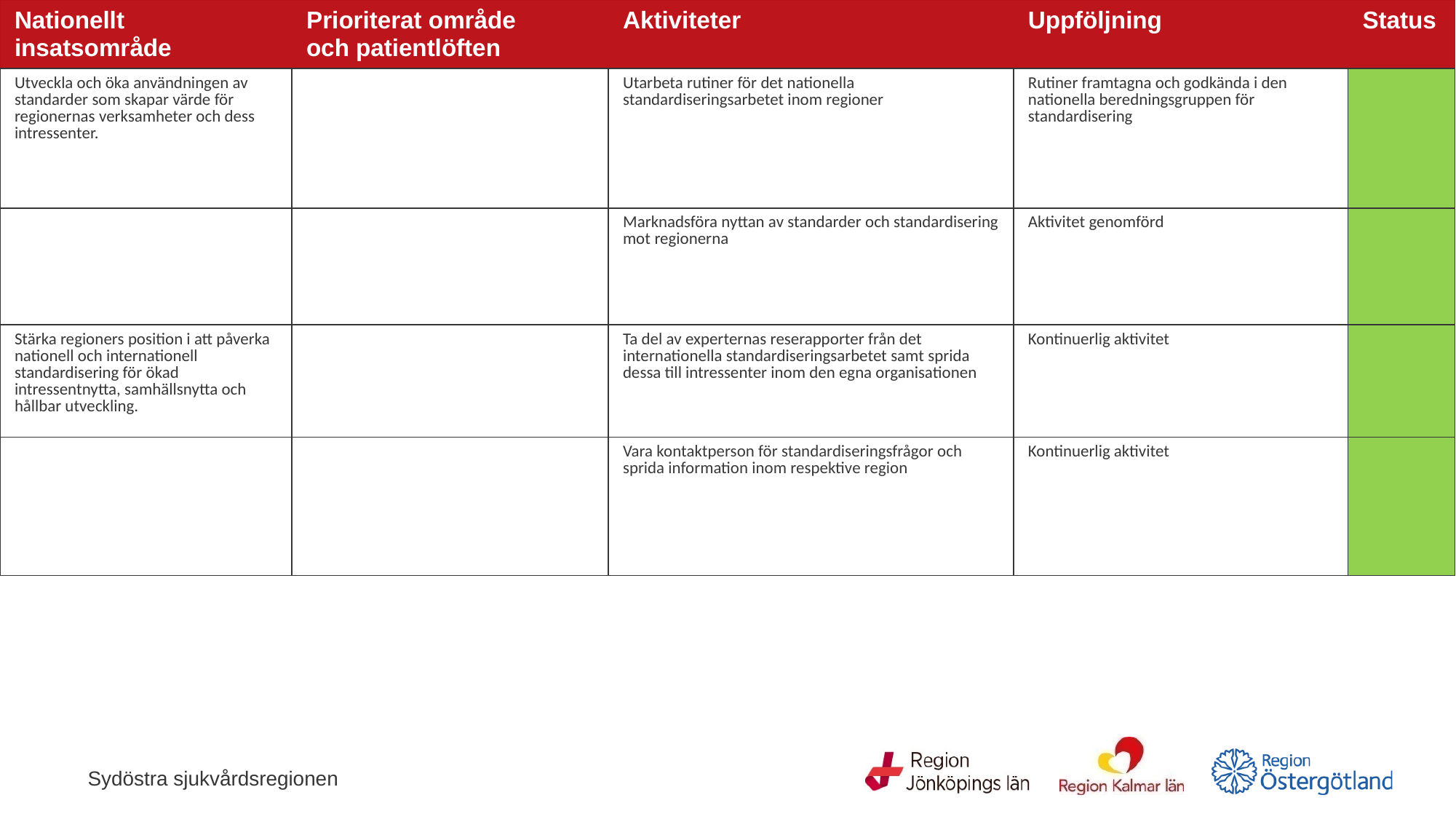

| Nationellt insatsområde | Prioriterat område och patientlöften | Aktiviteter | Uppföljning | Status |
| --- | --- | --- | --- | --- |
| Utveckla och öka användningen av standarder som skapar värde för regionernas verksamheter och dess intressenter. |  | Utarbeta rutiner för det nationella standardiseringsarbetet inom regioner | Rutiner framtagna och godkända i den nationella beredningsgruppen för standardisering |  |
|  |  | Marknadsföra nyttan av standarder och standardisering mot regionerna | Aktivitet genomförd |  |
| Stärka regioners position i att påverka nationell och internationell standardisering för ökad intressentnytta, samhällsnytta och hållbar utveckling. |  | Ta del av experternas reserapporter från det internationella standardiseringsarbetet samt sprida dessa till intressenter inom den egna organisationen | Kontinuerlig aktivitet |  |
|  |  | Vara kontaktperson för standardiseringsfrågor och sprida information inom respektive region | Kontinuerlig aktivitet |  |